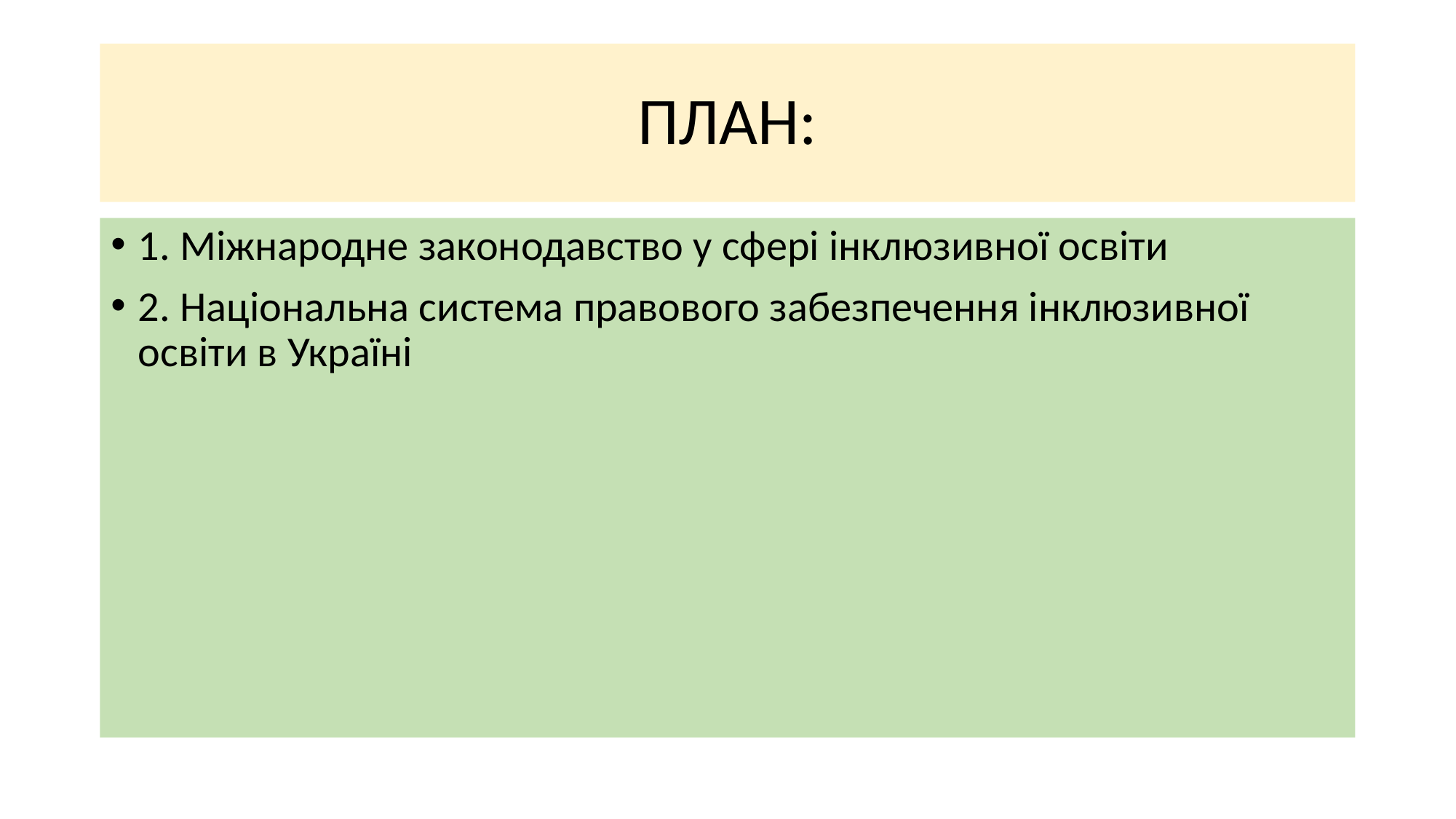

# ПЛАН:
1. Міжнародне законодавство у сфері інклюзивної освіти
2. Національна система правового забезпечення інклюзивної освіти в Україні